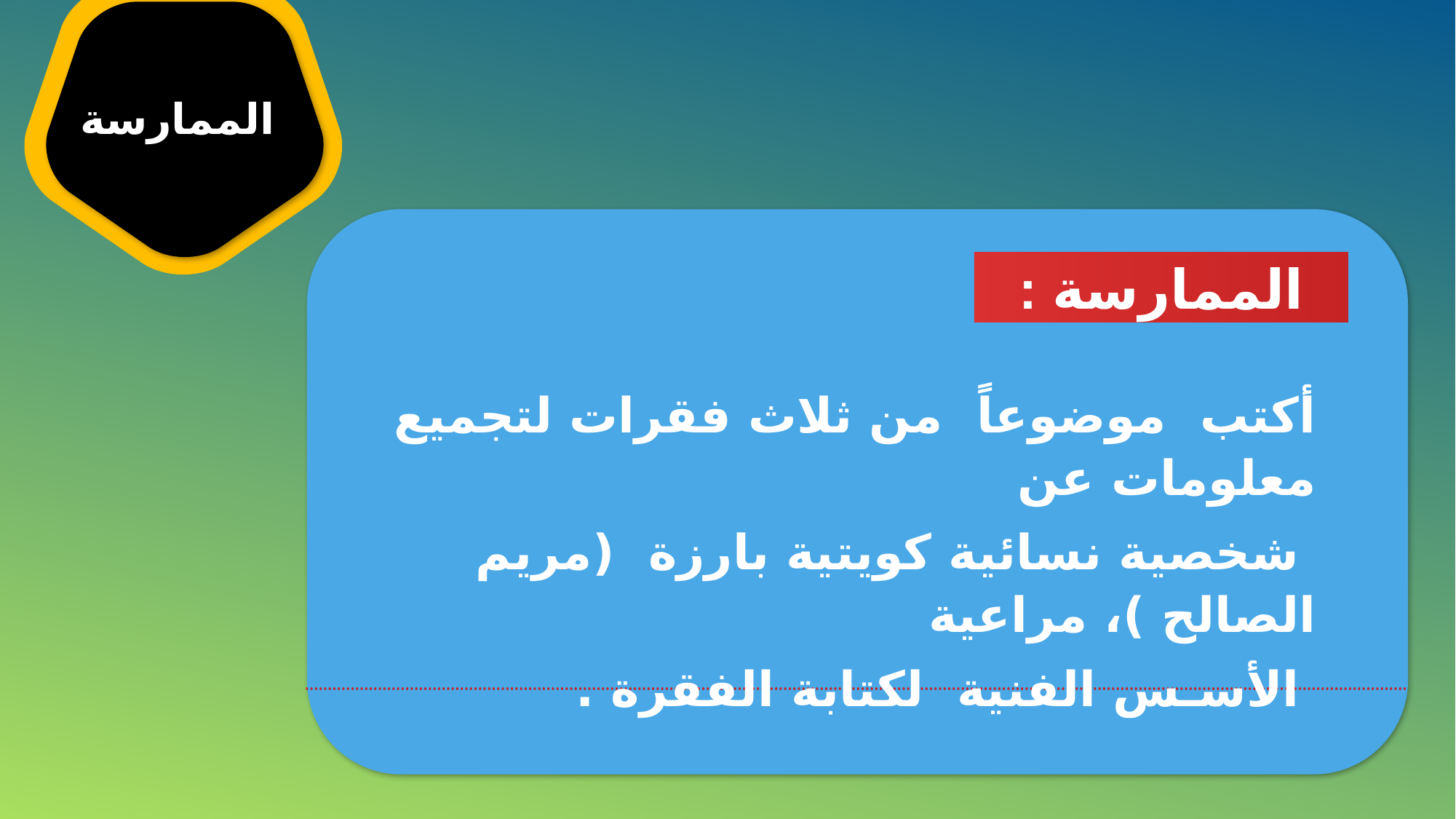

الممارسة

الممارسة :

أكتب  موضوعاً  من ثلاث فقرات لتجميع معلومات عن
 شخصية نسائية كويتية بارزة  (مريم الصالح )، مراعية
 الأسـس الفنية  لكتابة الفقرة .

.